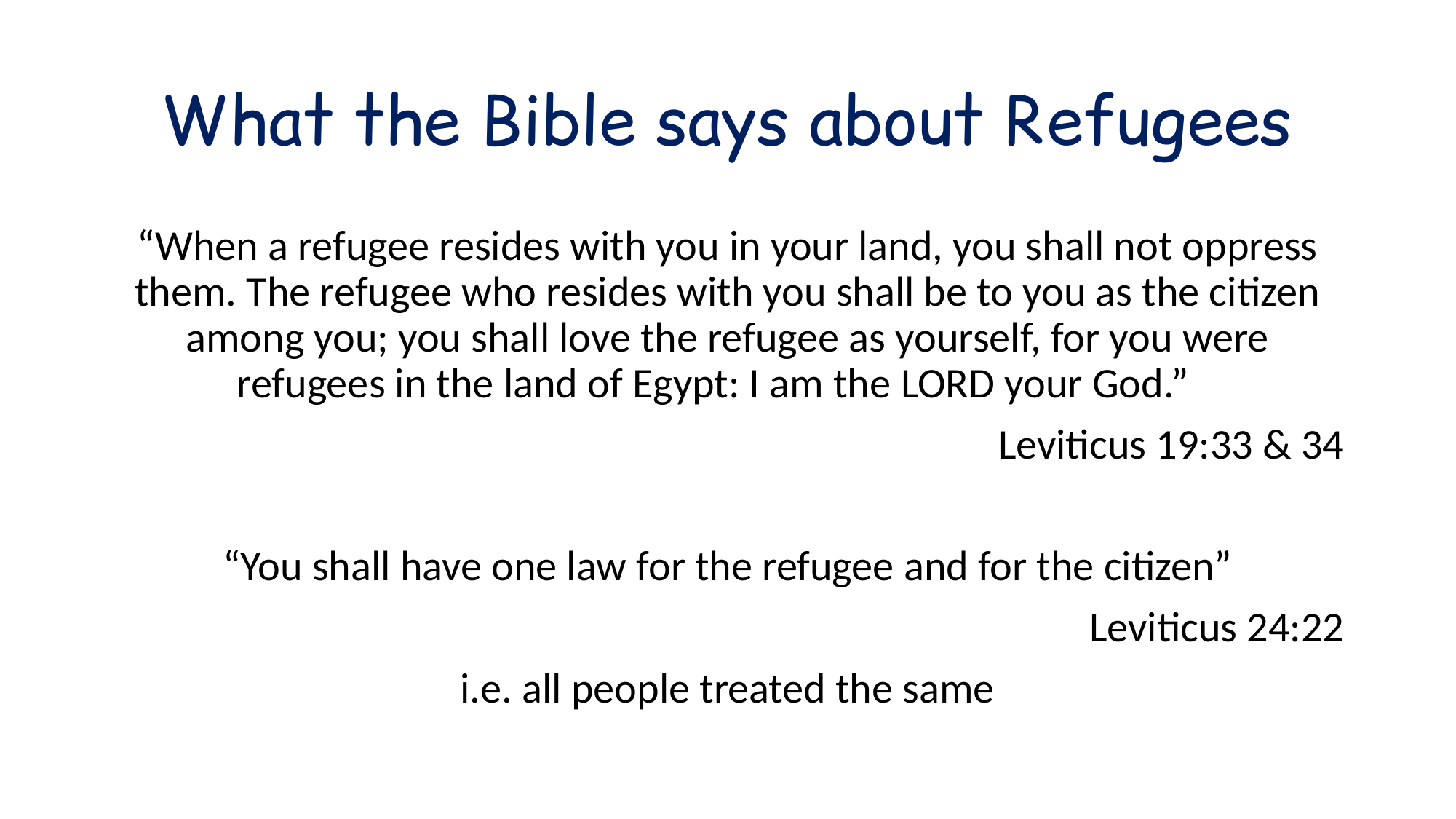

# What the Bible says about Refugees
“When a refugee resides with you in your land, you shall not oppress them. The refugee who resides with you shall be to you as the citizen among you; you shall love the refugee as yourself, for you were refugees in the land of Egypt: I am the Lord your God.”
Leviticus 19:33 & 34

“You shall have one law for the refugee and for the citizen”
Leviticus 24:22
i.e. all people treated the same